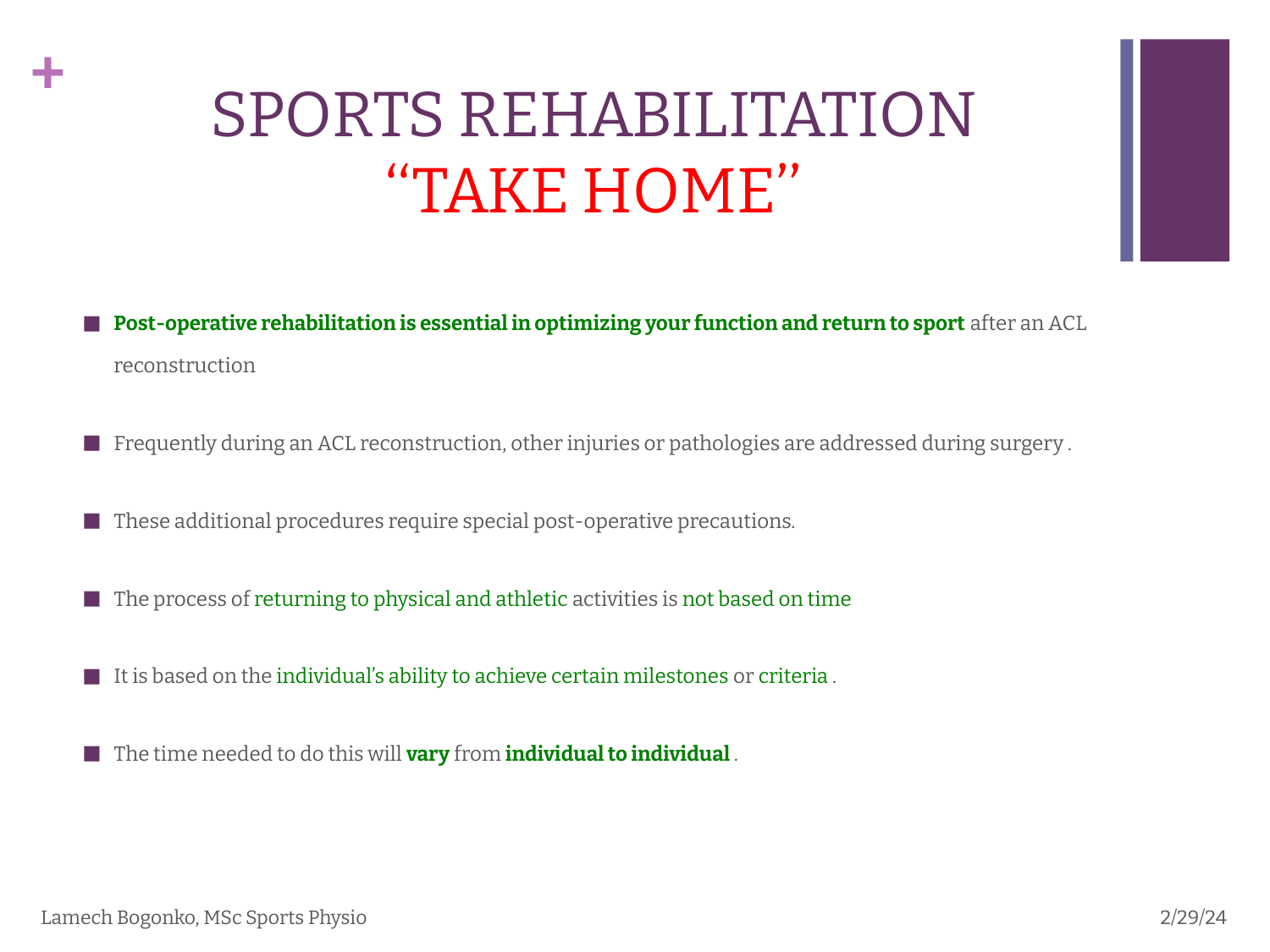

# SPORTS REHABILITATION ‘‘TAKE HOME’’

Post-operative rehabilitation is essential in optimizing your function and return to sport after an ACL reconstruction
Frequently during an ACL reconstruction, other injuries or pathologies are addressed during surgery .
These additional procedures require special post-operative precautions.
The process of returning to physical and athletic activities is not based on time
It is based on the individual’s ability to achieve certain milestones or criteria .
The time needed to do this will vary from individual to individual .
Lamech Bogonko, MSc Sports Physio
2/29/24